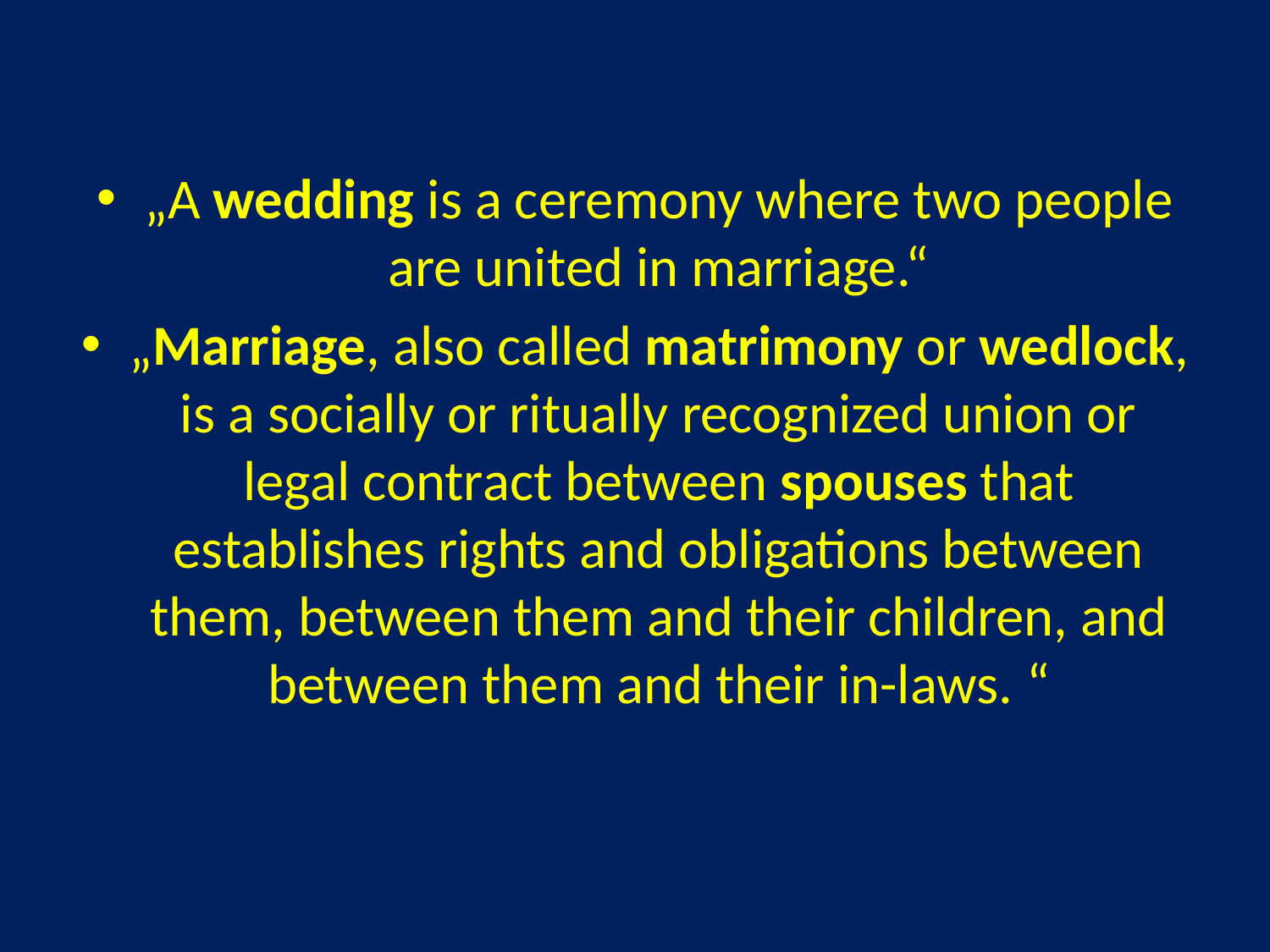

#
„A wedding is a ceremony where two people are united in marriage.“
„Marriage, also called matrimony or wedlock, is a socially or ritually recognized union or legal contract between spouses that establishes rights and obligations between them, between them and their children, and between them and their in-laws. “